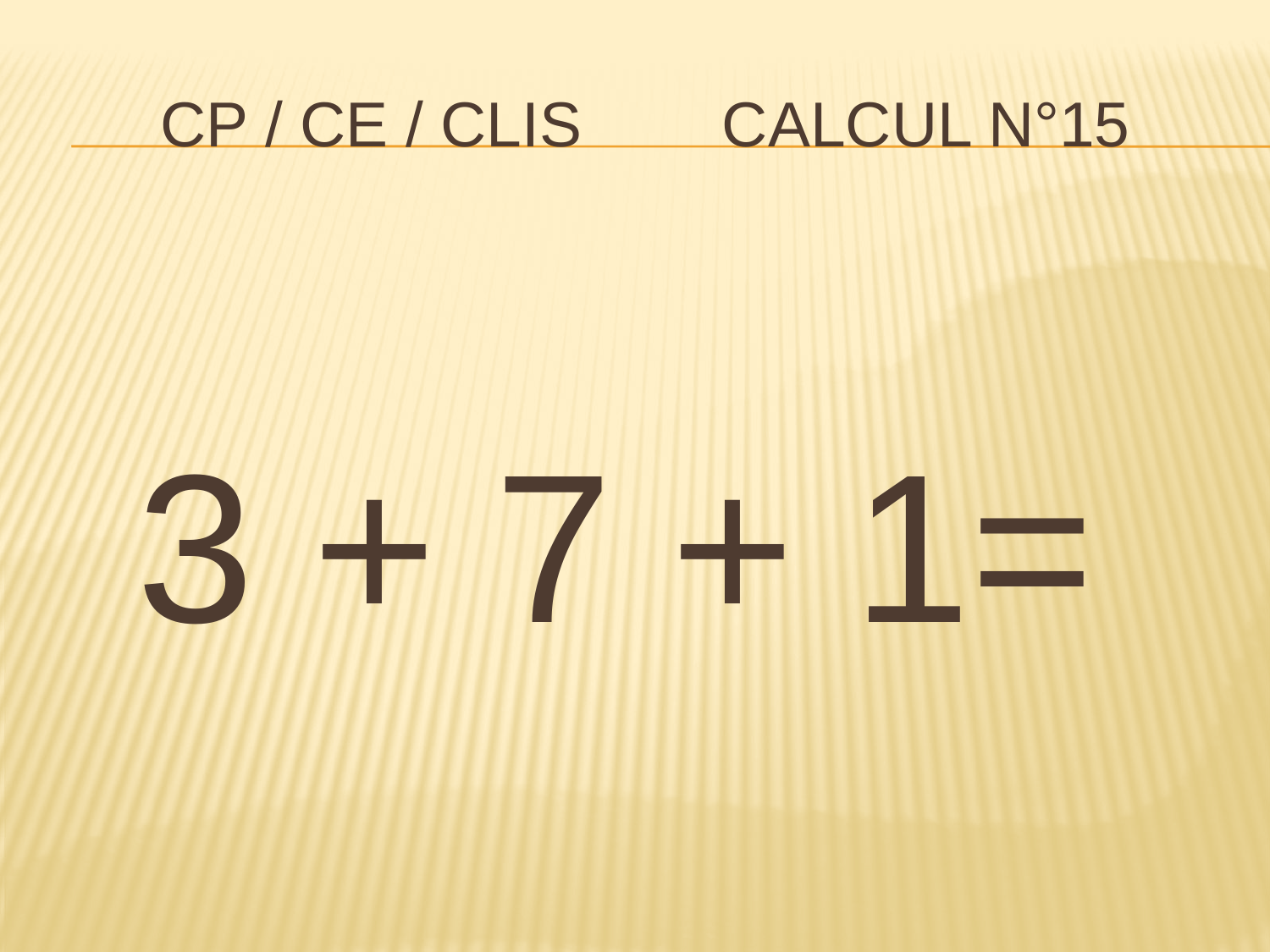

# CP / CE / CLIS        Calcul n°15

3 + 7 + 1=